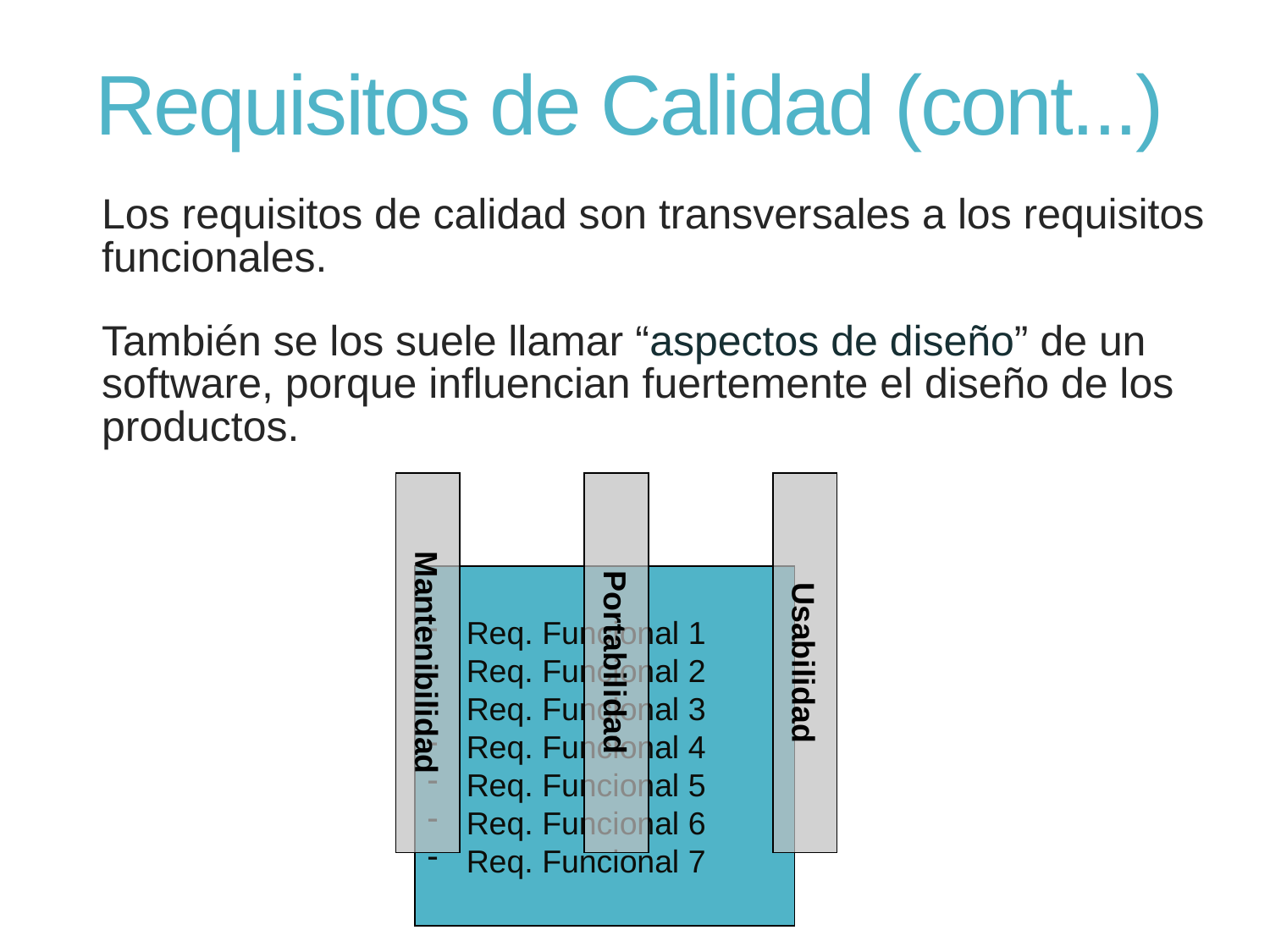

# Requisitos de Calidad (cont...)
Los requisitos de calidad son transversales a los requisitos funcionales.
También se los suele llamar “aspectos de diseño” de un software, porque influencian fuertemente el diseño de los productos.

Mantenibilidad
Portabilidad
Usabilidad
 Req. Funcional 1
 Req. Funcional 2
 Req. Funcional 3
 Req. Funcional 4
 Req. Funcional 5
 Req. Funcional 6
 Req. Funcional 7